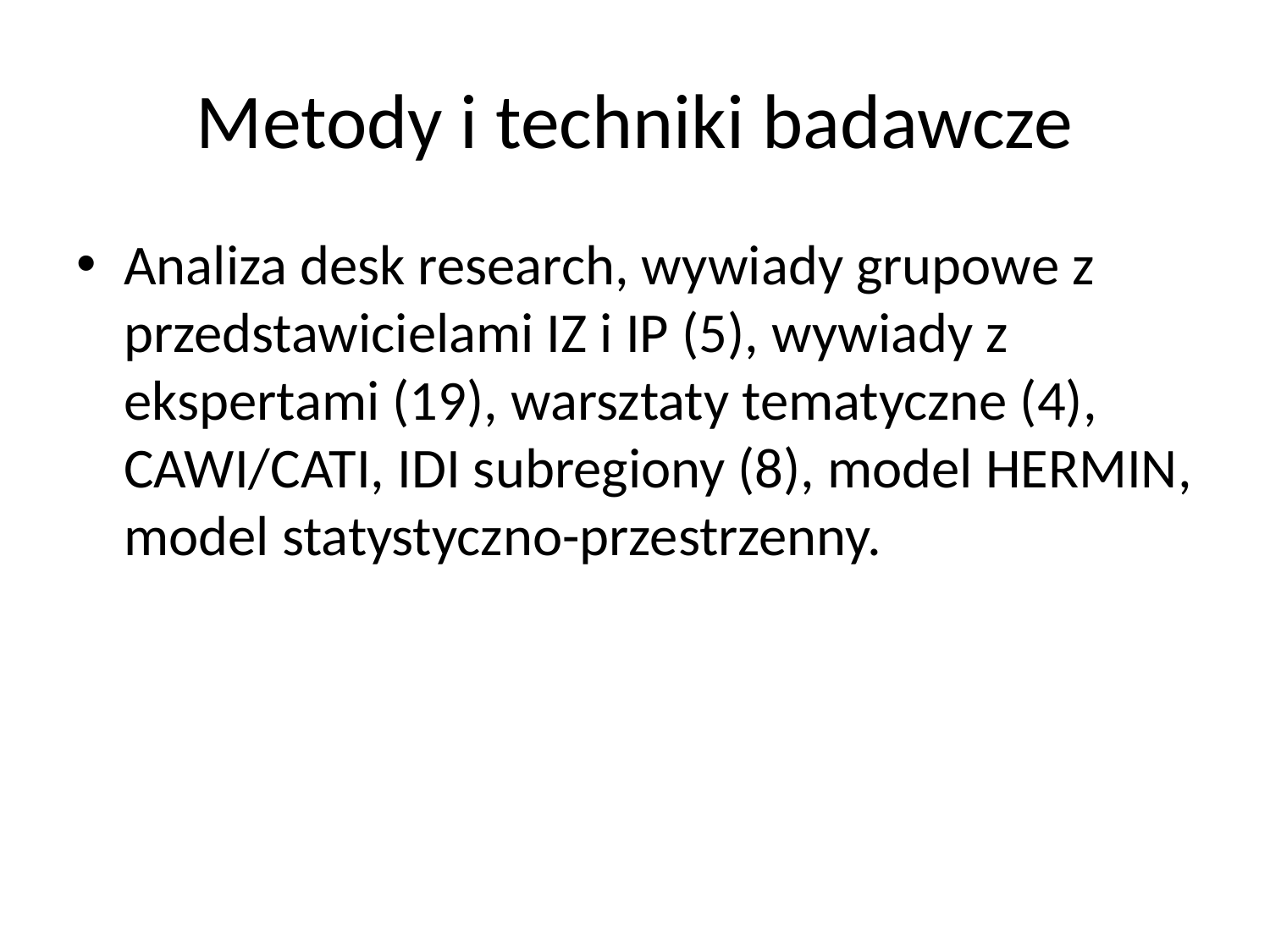

# Metody i techniki badawcze
Analiza desk research, wywiady grupowe z przedstawicielami IZ i IP (5), wywiady z ekspertami (19), warsztaty tematyczne (4), CAWI/CATI, IDI subregiony (8), model HERMIN, model statystyczno-przestrzenny.